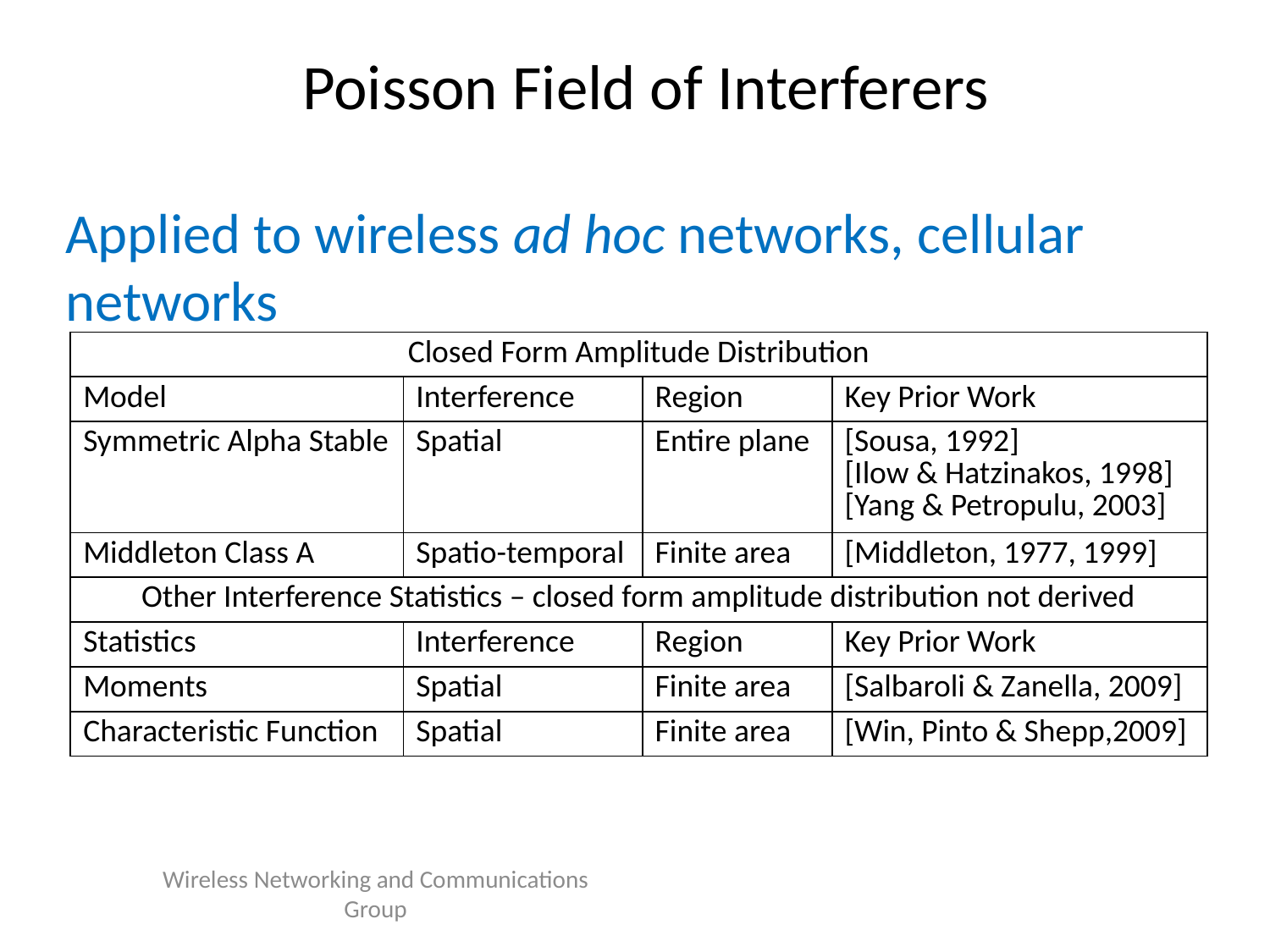

# Poisson Field of Interferers
Applied to wireless ad hoc networks, cellular networks
| Closed Form Amplitude Distribution |  |  |  |
| --- | --- | --- | --- |
| Model | Interference | Region | Key Prior Work |
| Symmetric Alpha Stable | Spatial | Entire plane | [Sousa, 1992] [Ilow & Hatzinakos, 1998] [Yang & Petropulu, 2003] |
| Middleton Class A | Spatio-temporal | Finite area | [Middleton, 1977, 1999] |
| Other Interference Statistics – closed form amplitude distribution not derived |  |  |  |
| Statistics | Interference | Region | Key Prior Work |
| Moments | Spatial | Finite area | [Salbaroli & Zanella, 2009] |
| Characteristic Function | Spatial | Finite area | [Win, Pinto & Shepp,2009] |
Wireless Networking and Communications Group
52